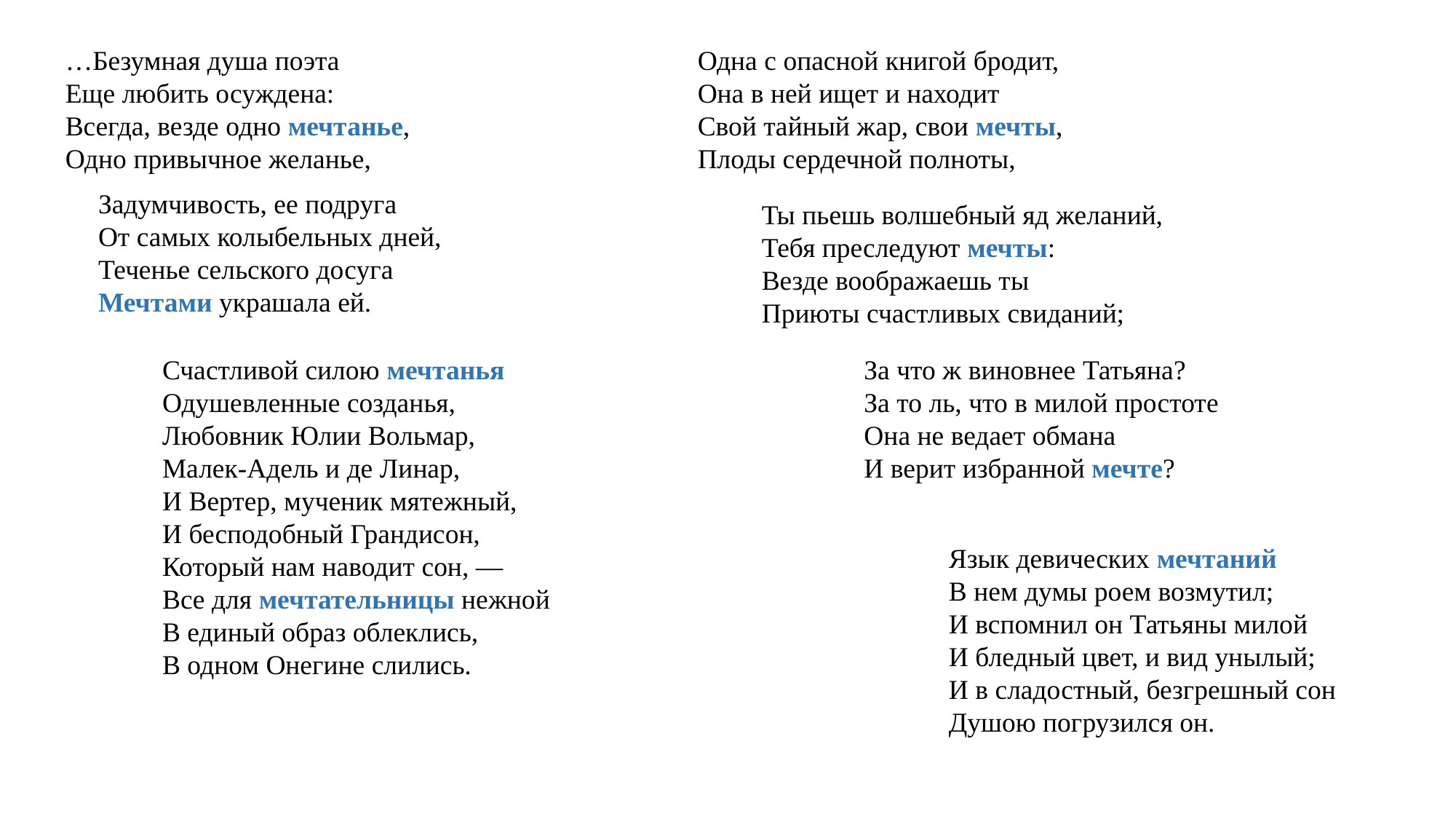

…Безумная душа поэта
Еще любить осуждена:
Всегда, везде одно мечтанье,
Одно привычное желанье,
Одна с опасной книгой бродит,
Она в ней ищет и находит
Свой тайный жар, свои мечты,
Плоды сердечной полноты,
Задумчивость, ее подруга
От самых колыбельных дней,
Теченье сельского досуга
Мечтами украшала ей.
Ты пьешь волшебный яд желаний,
Тебя преследуют мечты:
Везде воображаешь ты
Приюты счастливых свиданий;
За что ж виновнее Татьяна?
За то ль, что в милой простоте
Она не ведает обмана
И верит избранной мечте?
Счастливой силою мечтанья
Одушевленные созданья,
Любовник Юлии Вольмар,
Малек-Адель и де Линар,
И Вертер, мученик мятежный,
И бесподобный Грандисон,
Который нам наводит сон, —
Все для мечтательницы нежной
В единый образ облеклись,
В одном Онегине слились.
Язык девических мечтаний
В нем думы роем возмутил;
И вспомнил он Татьяны милой
И бледный цвет, и вид унылый;
И в сладостный, безгрешный сон
Душою погрузился он.